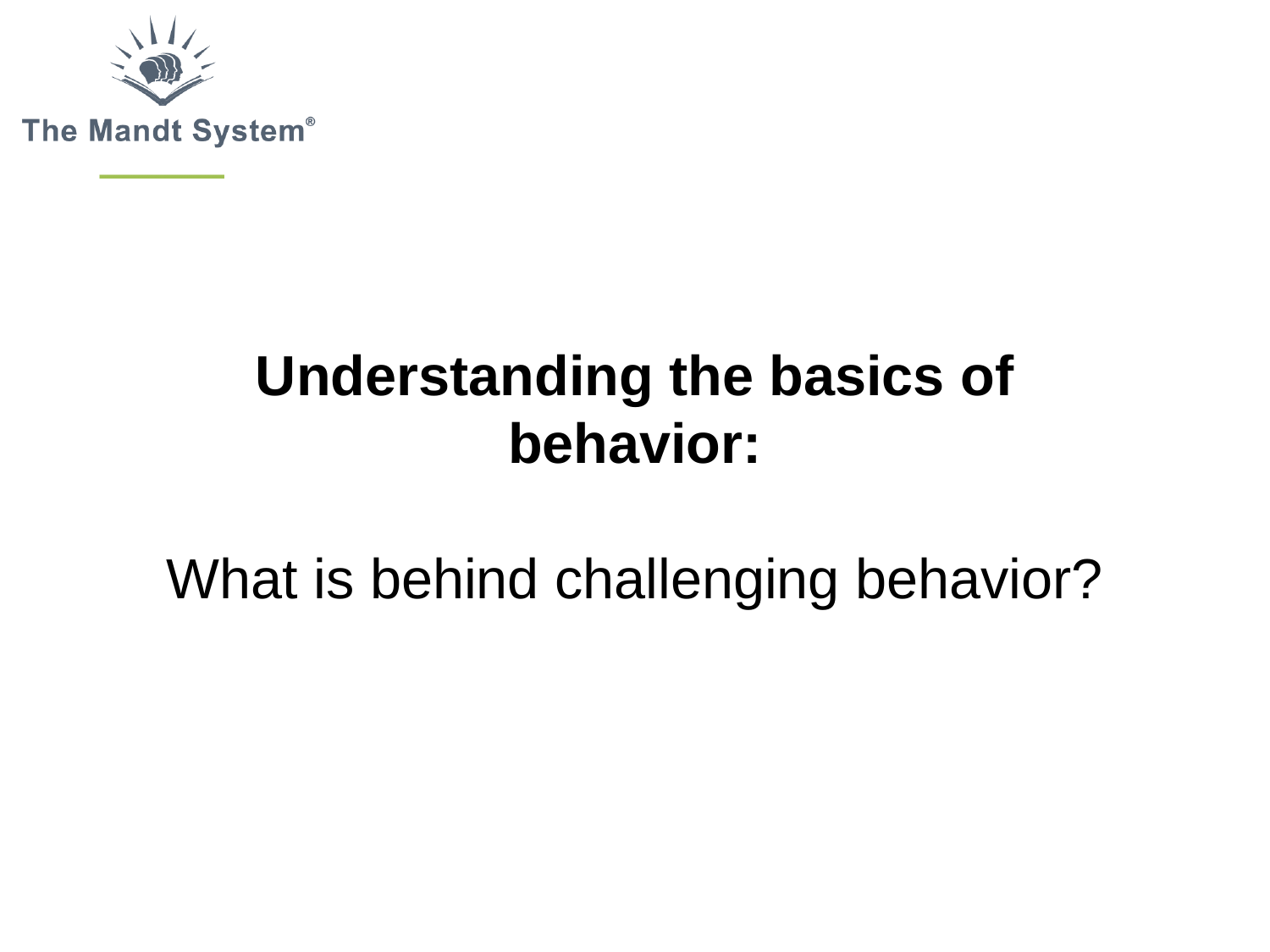

Understanding the basics of behavior:

What is behind challenging behavior?